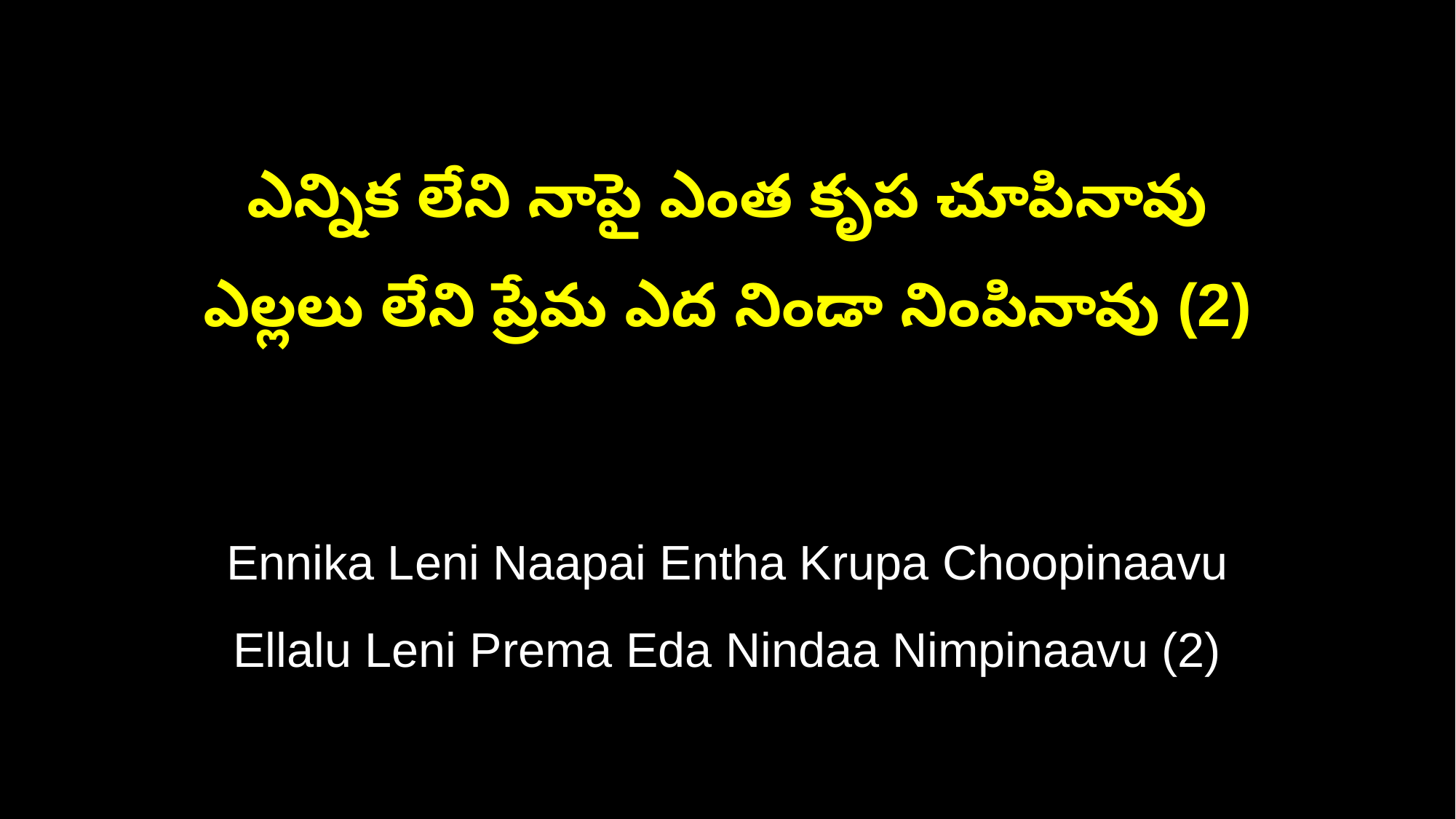

ఎన్నిక లేని నాపై ఎంత కృప చూపినావు
ఎల్లలు లేని ప్రేమ ఎద నిండా నింపినావు (2)
Ennika Leni Naapai Entha Krupa Choopinaavu
Ellalu Leni Prema Eda Nindaa Nimpinaavu (2)